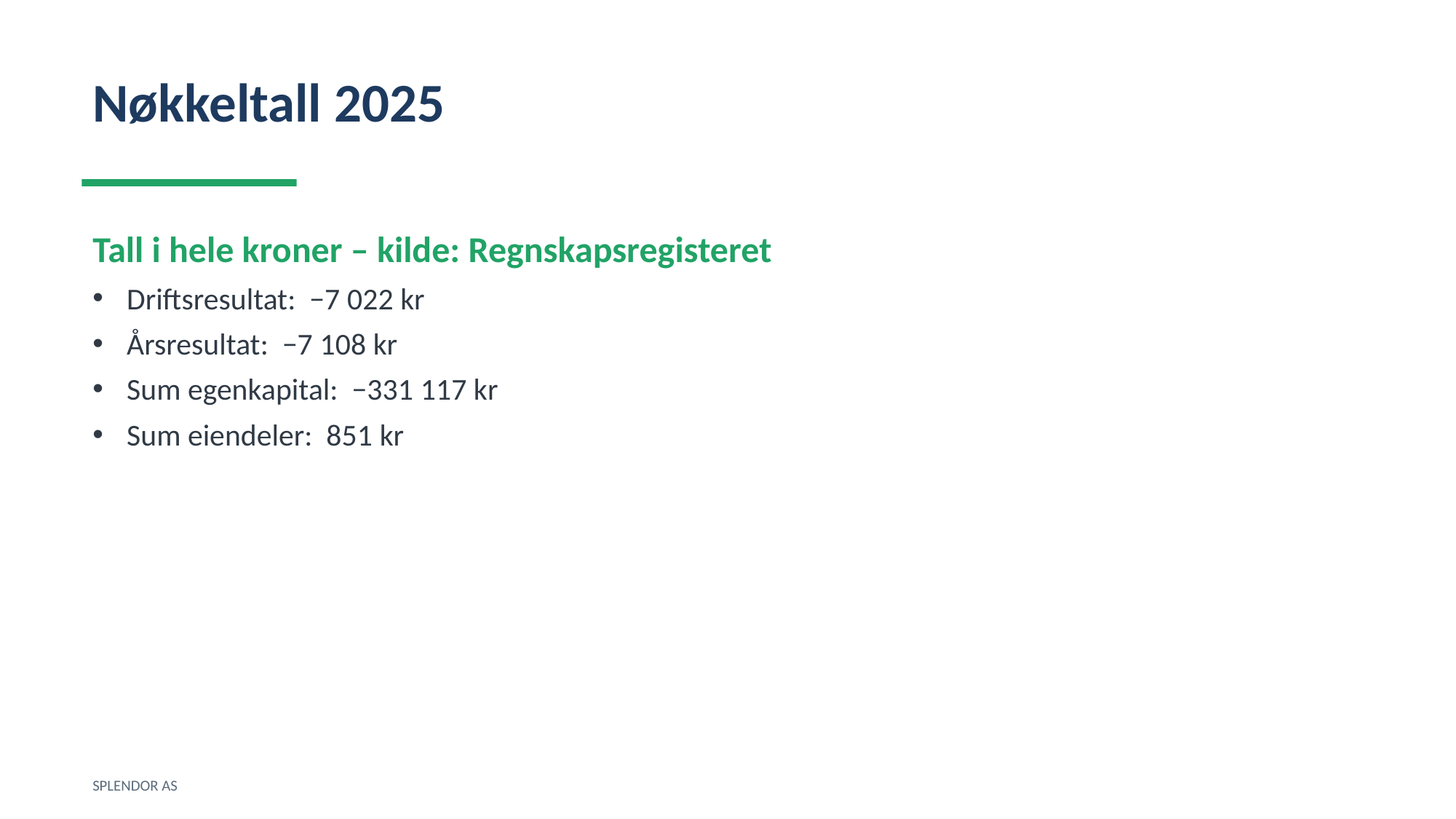

Nøkkeltall 2025

Tall i hele kroner – kilde: Regnskapsregisteret
Driftsresultat:  −7 022 kr
Årsresultat:  −7 108 kr
Sum egenkapital:  −331 117 kr
Sum eiendeler:  851 kr
SPLENDOR AS